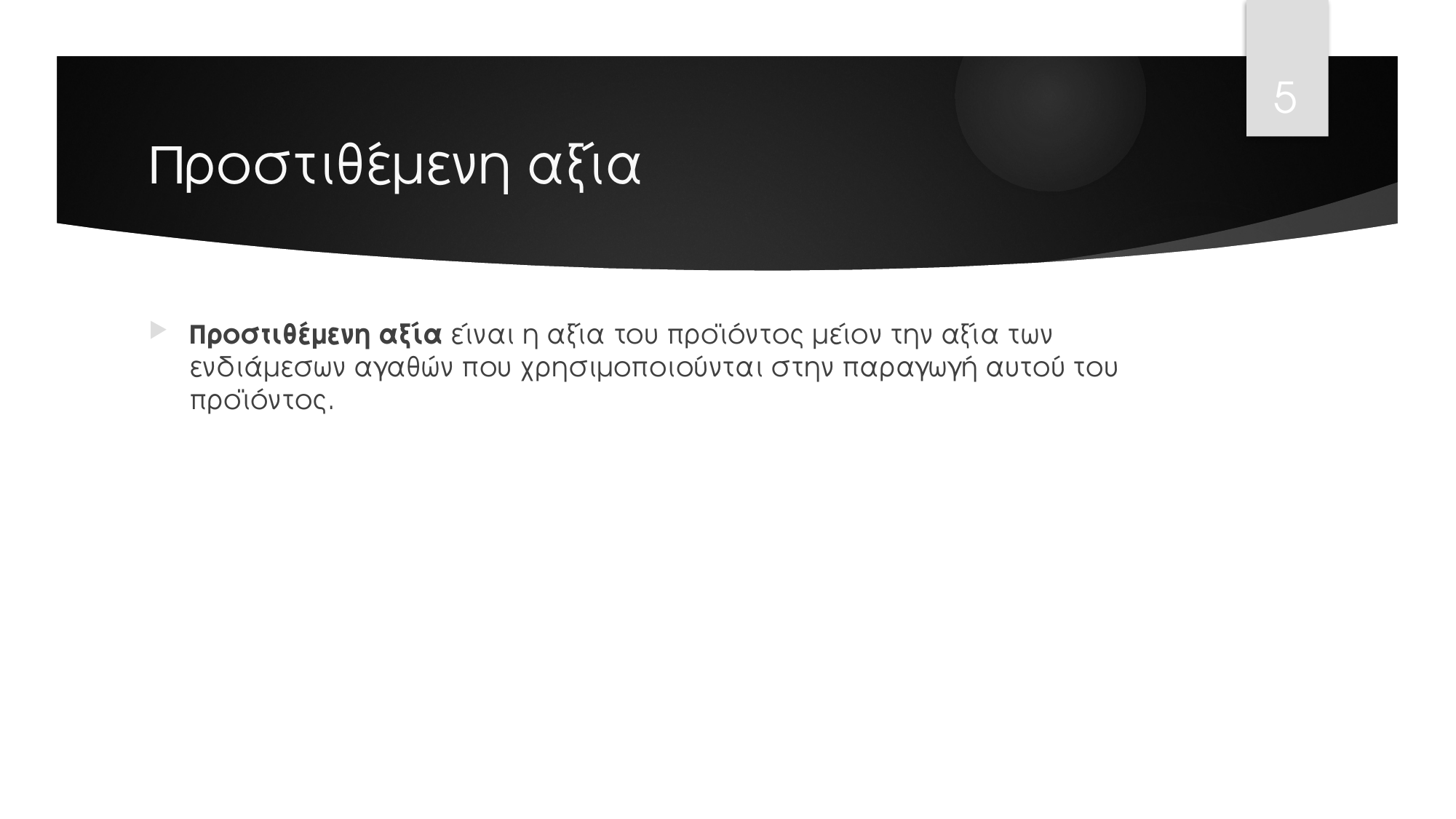

5
# Προστιθέμενη αξία
Προστιθέμενη αξία είναι η αξία του προϊόντος μείον την αξία των ενδιάμεσων αγαθών που χρησιμοποιούνται στην παραγωγή αυτού του προϊόντος.